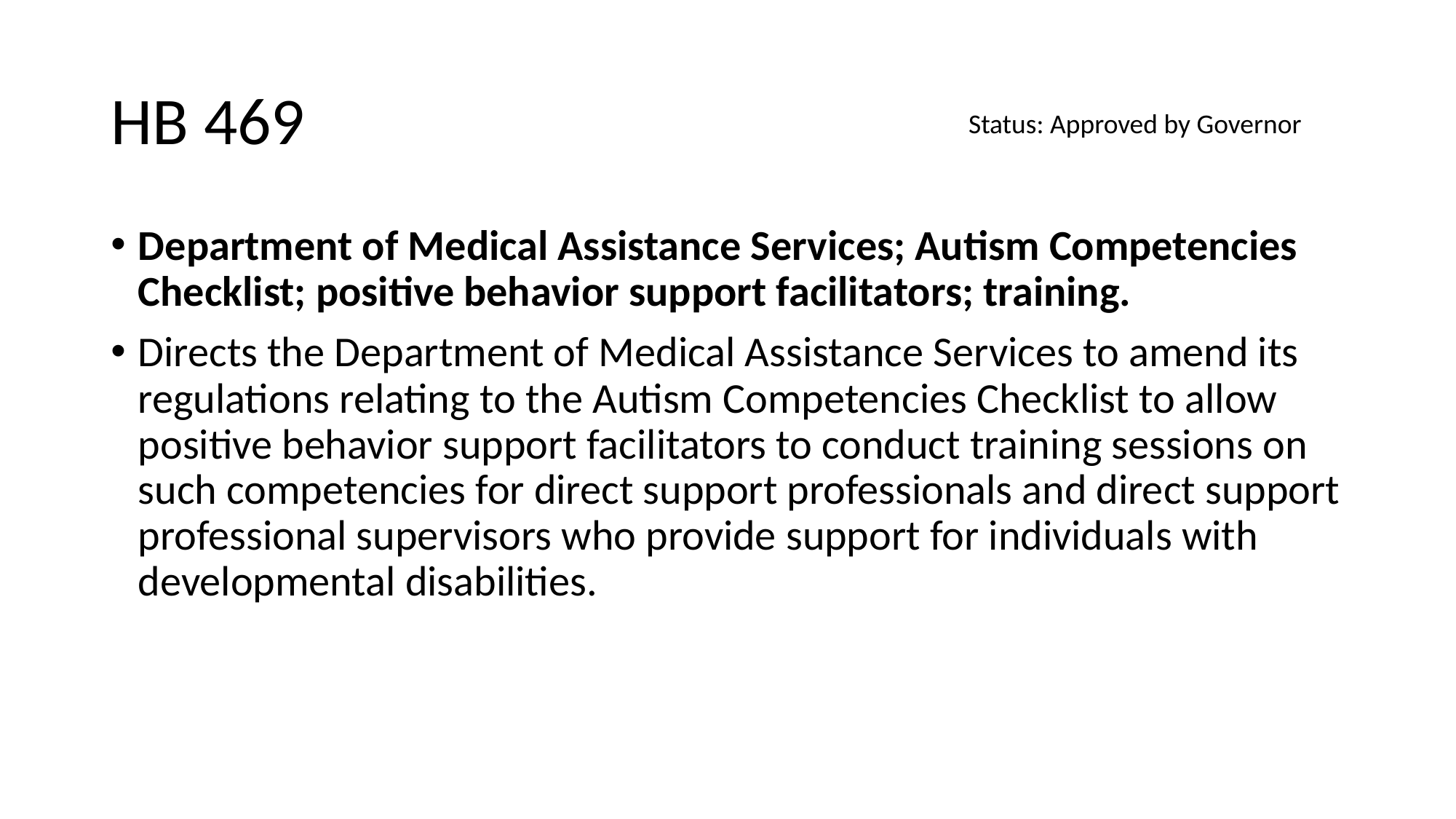

# HB 469
Status: Approved by Governor
Department of Medical Assistance Services; Autism Competencies Checklist; positive behavior support facilitators; training.
Directs the Department of Medical Assistance Services to amend its regulations relating to the Autism Competencies Checklist to allow positive behavior support facilitators to conduct training sessions on such competencies for direct support professionals and direct support professional supervisors who provide support for individuals with developmental disabilities.